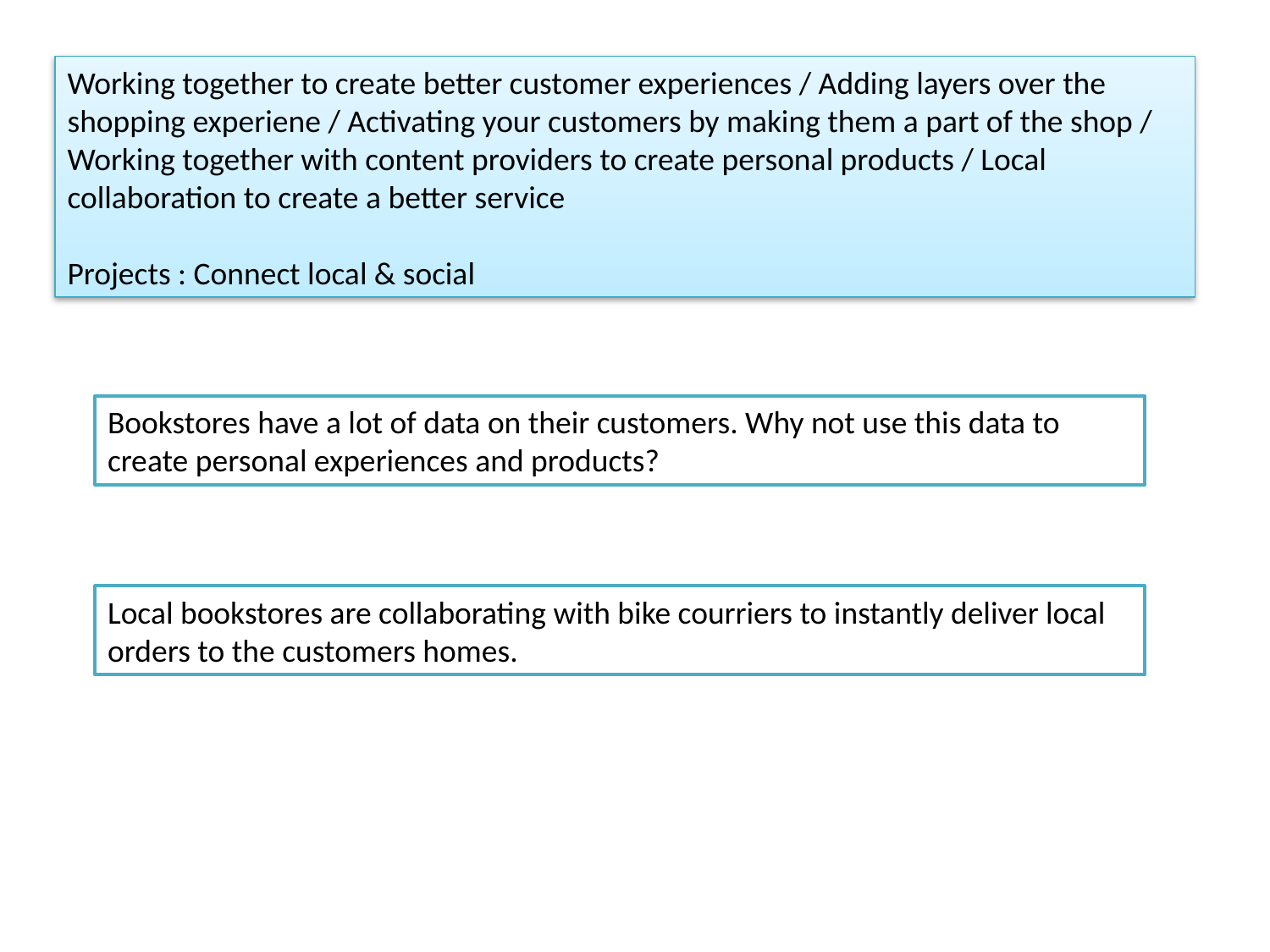

Working together to create better customer experiences / Adding layers over the shopping experiene / Activating your customers by making them a part of the shop / Working together with content providers to create personal products / Local collaboration to create a better service

Projects : Connect local & social
Bookstores have a lot of data on their customers. Why not use this data to create personal experiences and products?
Local bookstores are collaborating with bike courriers to instantly deliver local orders to the customers homes.